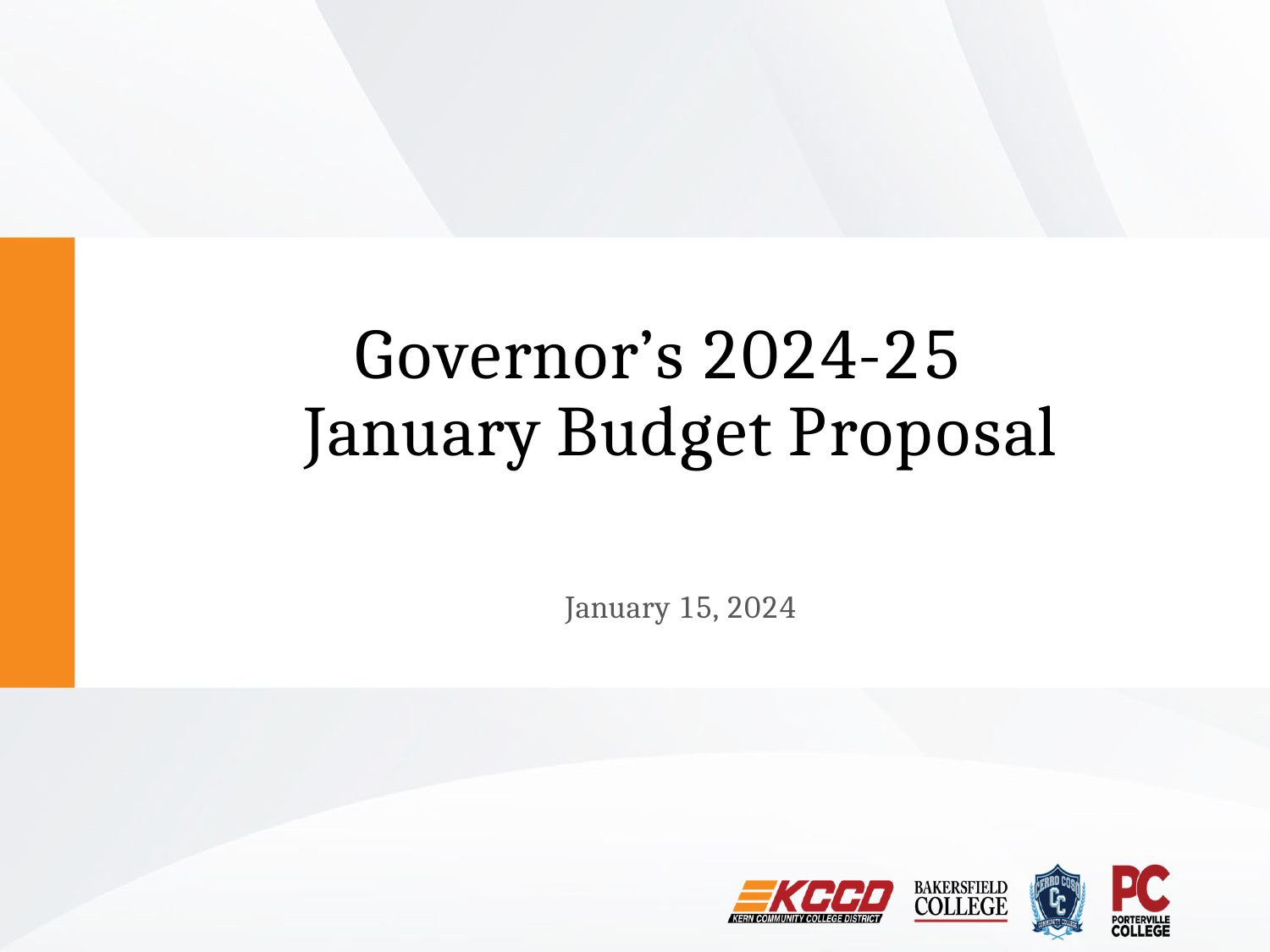

# Governor’s 2024-25 January Budget Proposal January 15, 2024